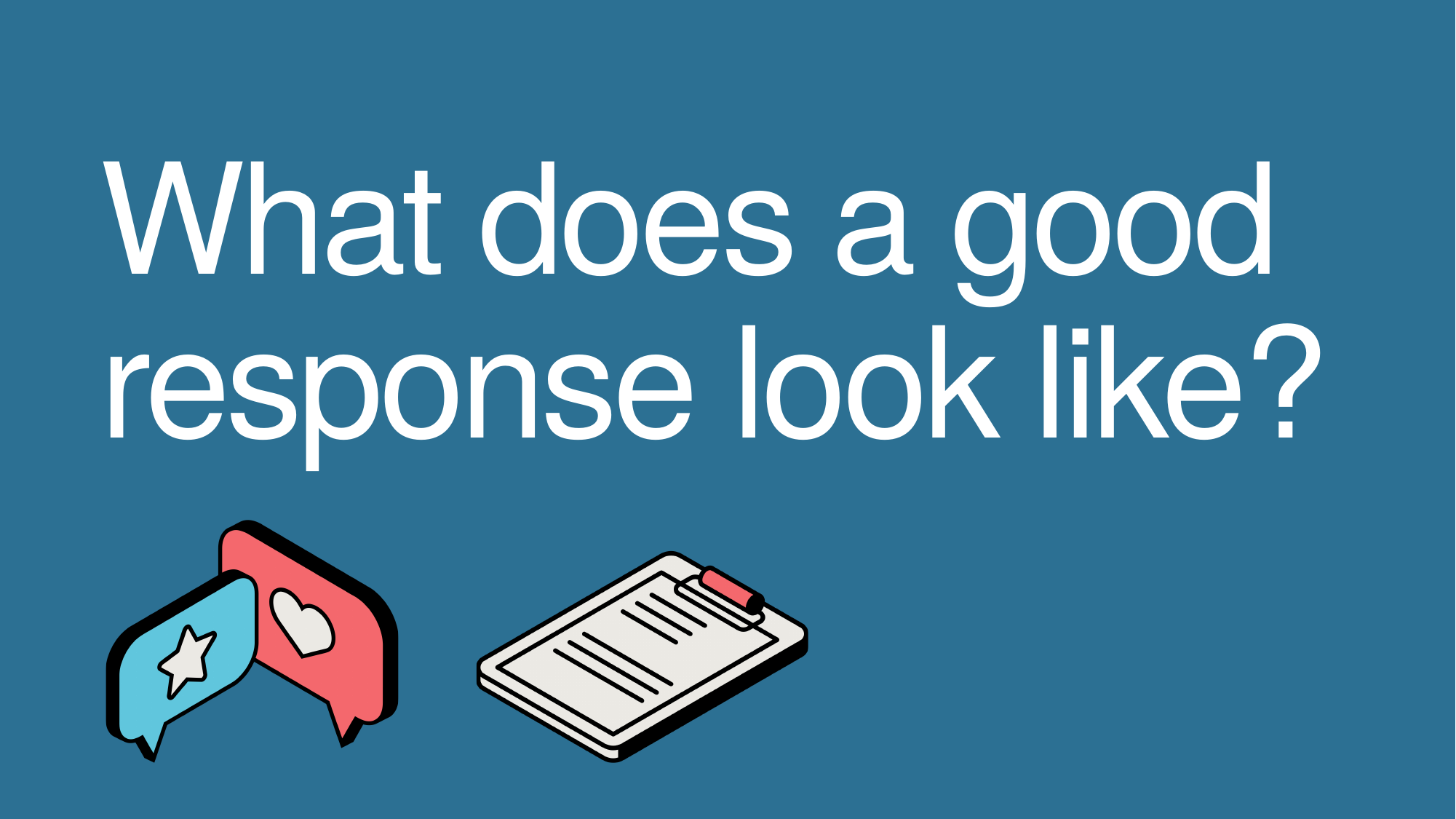

What does a good response look like?